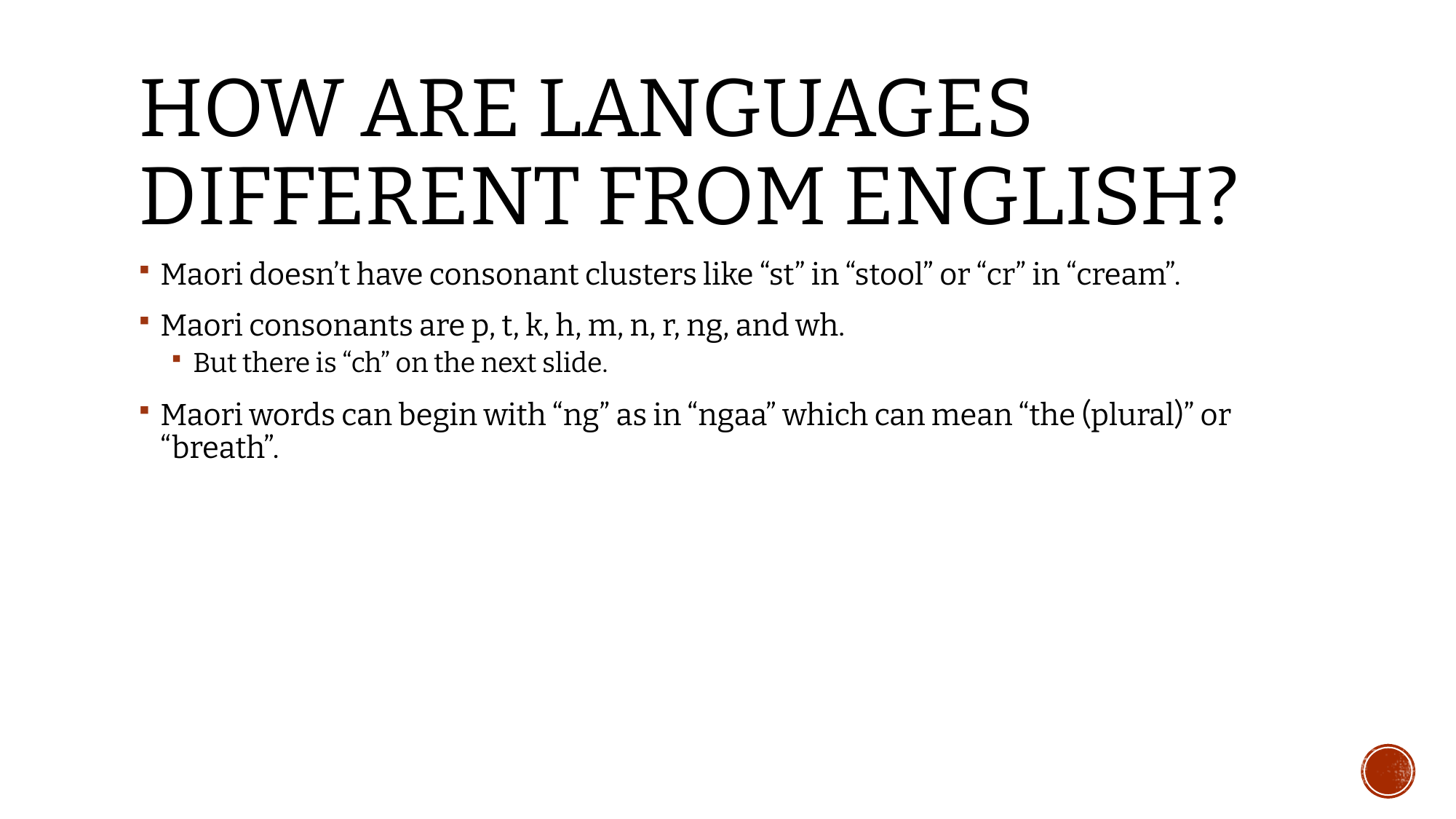

# How are languages different from English?
Maori doesn’t have consonant clusters like “st” in “stool” or “cr” in “cream”.
Maori consonants are p, t, k, h, m, n, r, ng, and wh.
But there is “ch” on the next slide.
Maori words can begin with “ng” as in “ngaa” which can mean “the (plural)” or “breath”.